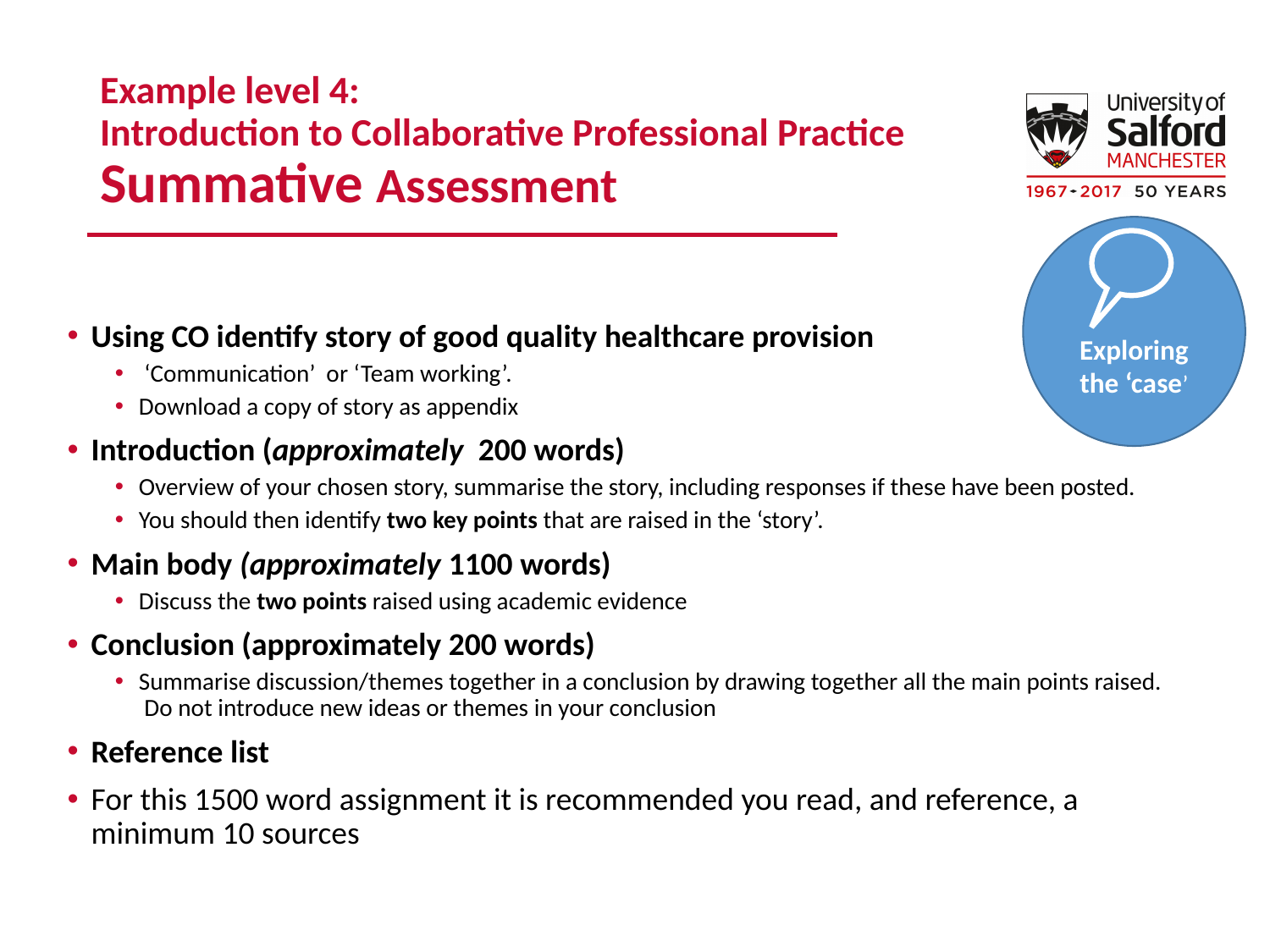

# Example level 4: Introduction to Collaborative Professional Practice Summative Assessment

Exploring the ‘case’

Using CO identify story of good quality healthcare provision
 ‘Communication’  or ‘Team working’.
Download a copy of story as appendix
Introduction (approximately  200 words)
Overview of your chosen story, summarise the story, including responses if these have been posted.
You should then identify two key points that are raised in the ‘story’.
Main body (approximately 1100 words)
Discuss the two points raised using academic evidence
Conclusion (approximately 200 words)
Summarise discussion/themes together in a conclusion by drawing together all the main points raised.  Do not introduce new ideas or themes in your conclusion
Reference list
For this 1500 word assignment it is recommended you read, and reference, a minimum 10 sources